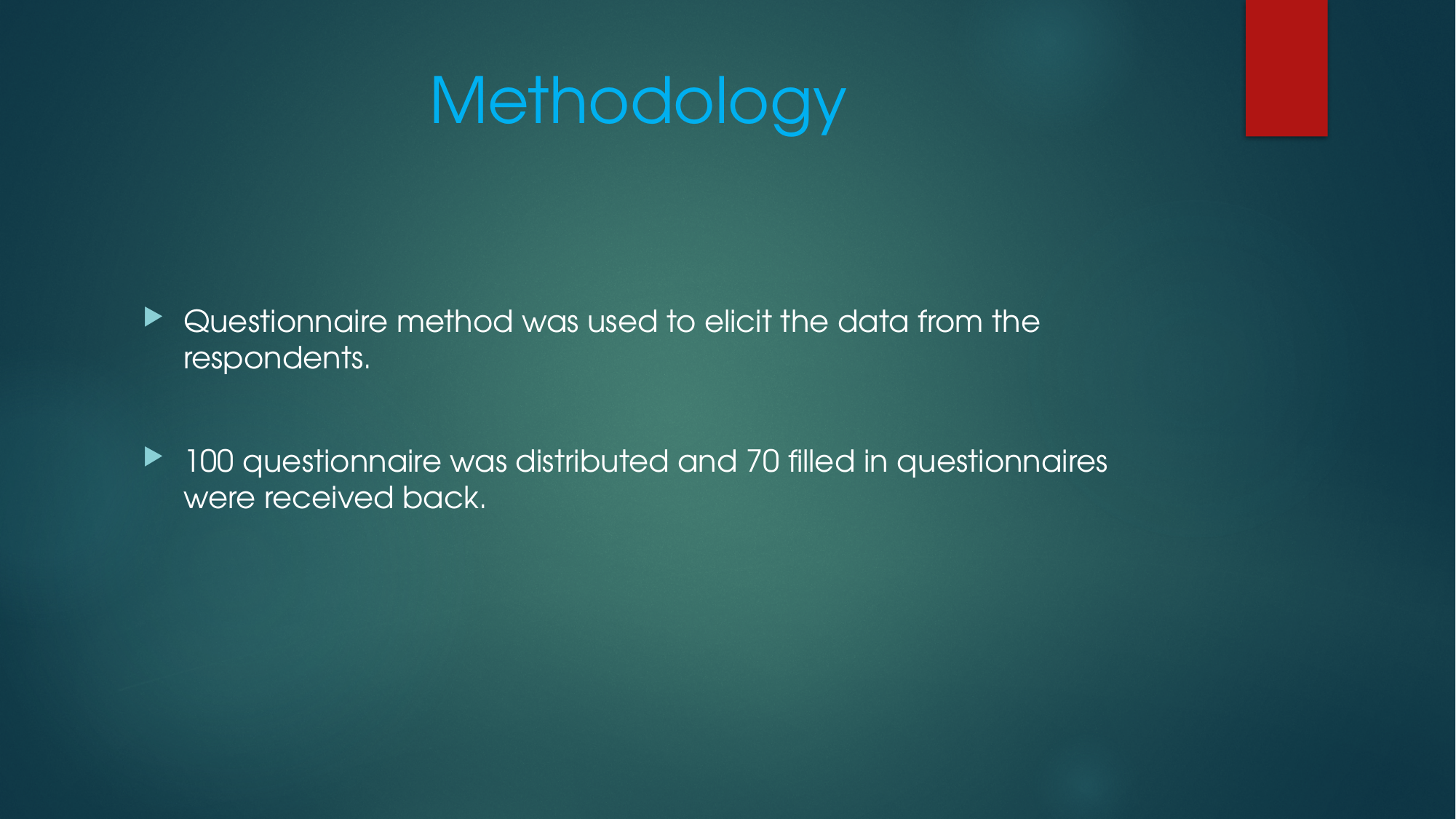

# Methodology

Questionnaire method was used to elicit the data from the respondents.

100 questionnaire was distributed and 70 filled in questionnaires were received back.